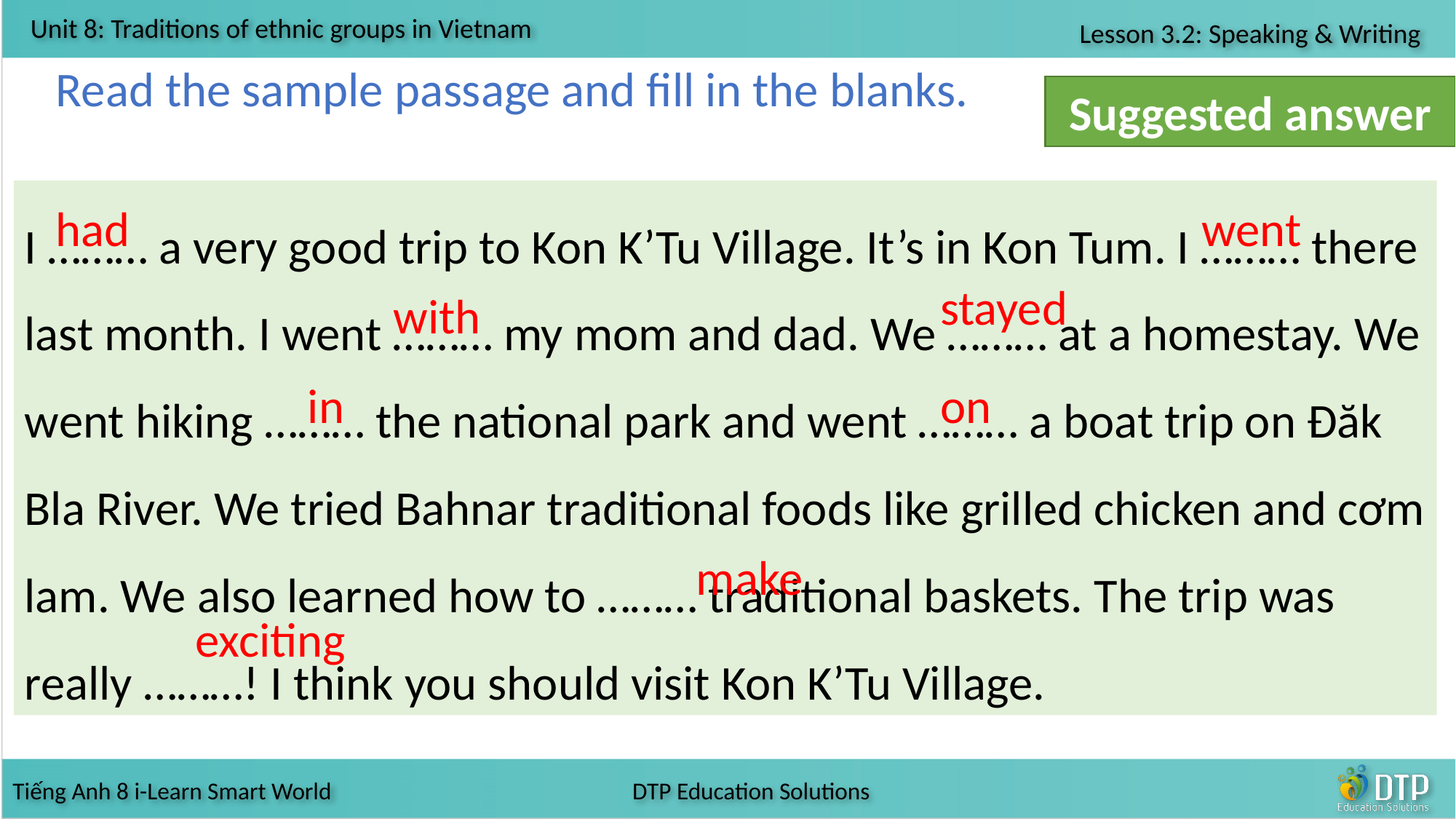

Read the sample passage and fill in the blanks.
Suggested answer
I ……… a very good trip to Kon K’Tu Village. It’s in Kon Tum. I ……… there last month. I went ……… my mom and dad. We ……… at a homestay. We went hiking ……… the national park and went ……… a boat trip on Đăk Bla River. We tried Bahnar traditional foods like grilled chicken and cơm lam. We also learned how to ……… traditional baskets. The trip was really ………! I think you should visit Kon K’Tu Village.
went
had
stayed
with
in
on
make
exciting